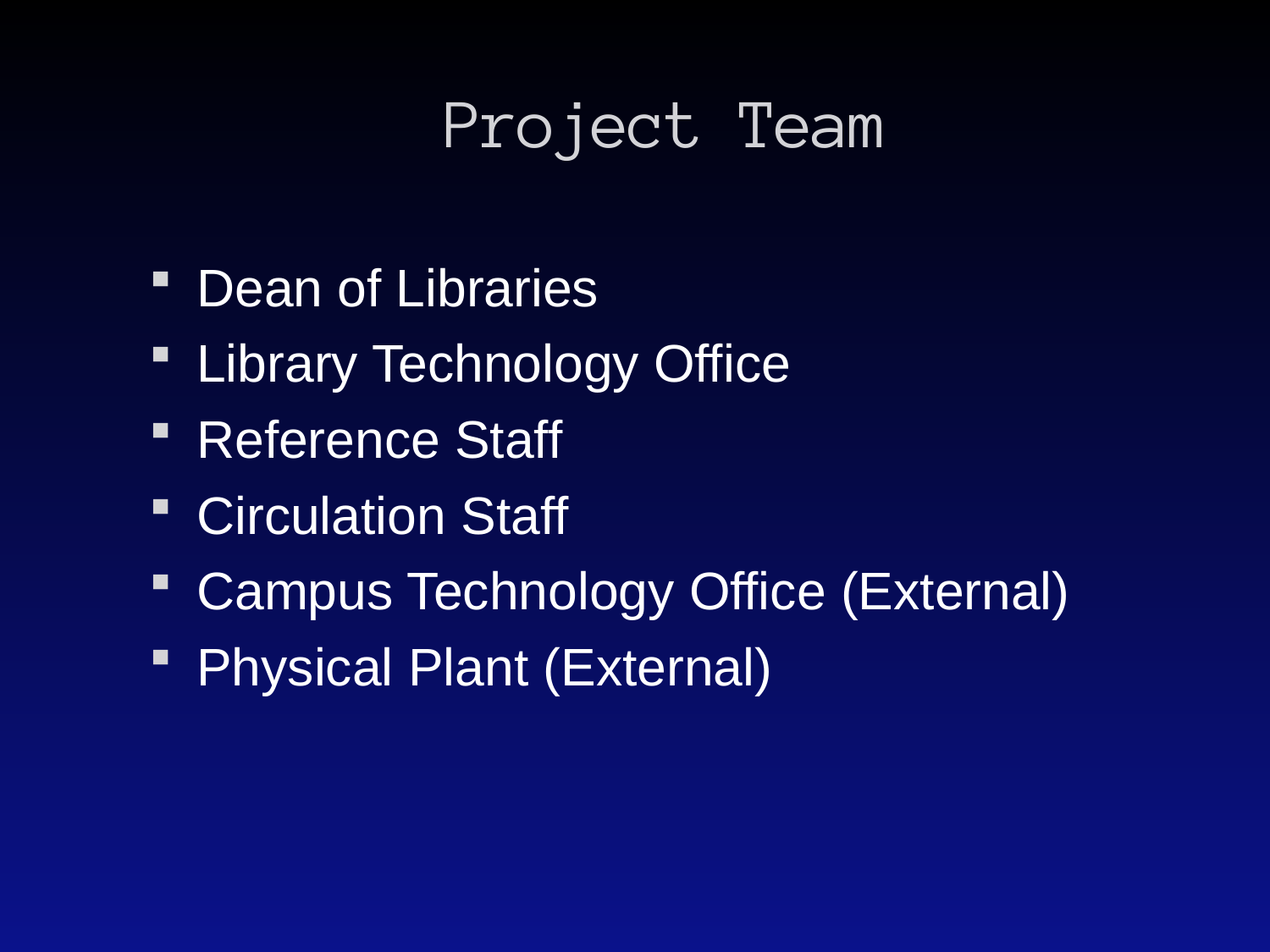

# Project Team
Dean of Libraries
Library Technology Office
Reference Staff
Circulation Staff
Campus Technology Office (External)
Physical Plant (External)